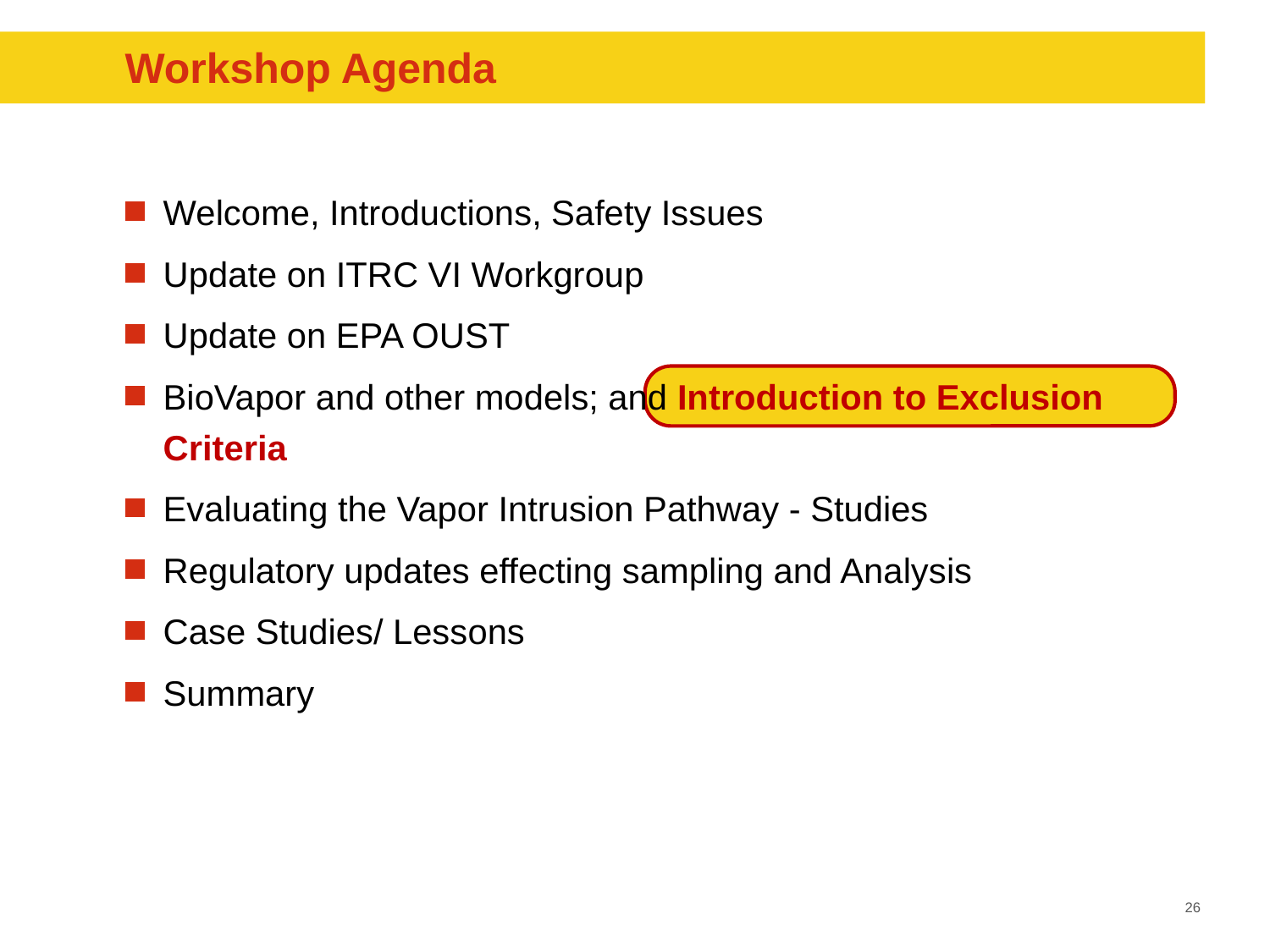

# Workshop Agenda
Welcome, Introductions, Safety Issues
Update on ITRC VI Workgroup
Update on EPA OUST
BioVapor and other models; and Introduction to Exclusion Criteria
Evaluating the Vapor Intrusion Pathway - Studies
Regulatory updates effecting sampling and Analysis
Case Studies/ Lessons
Summary